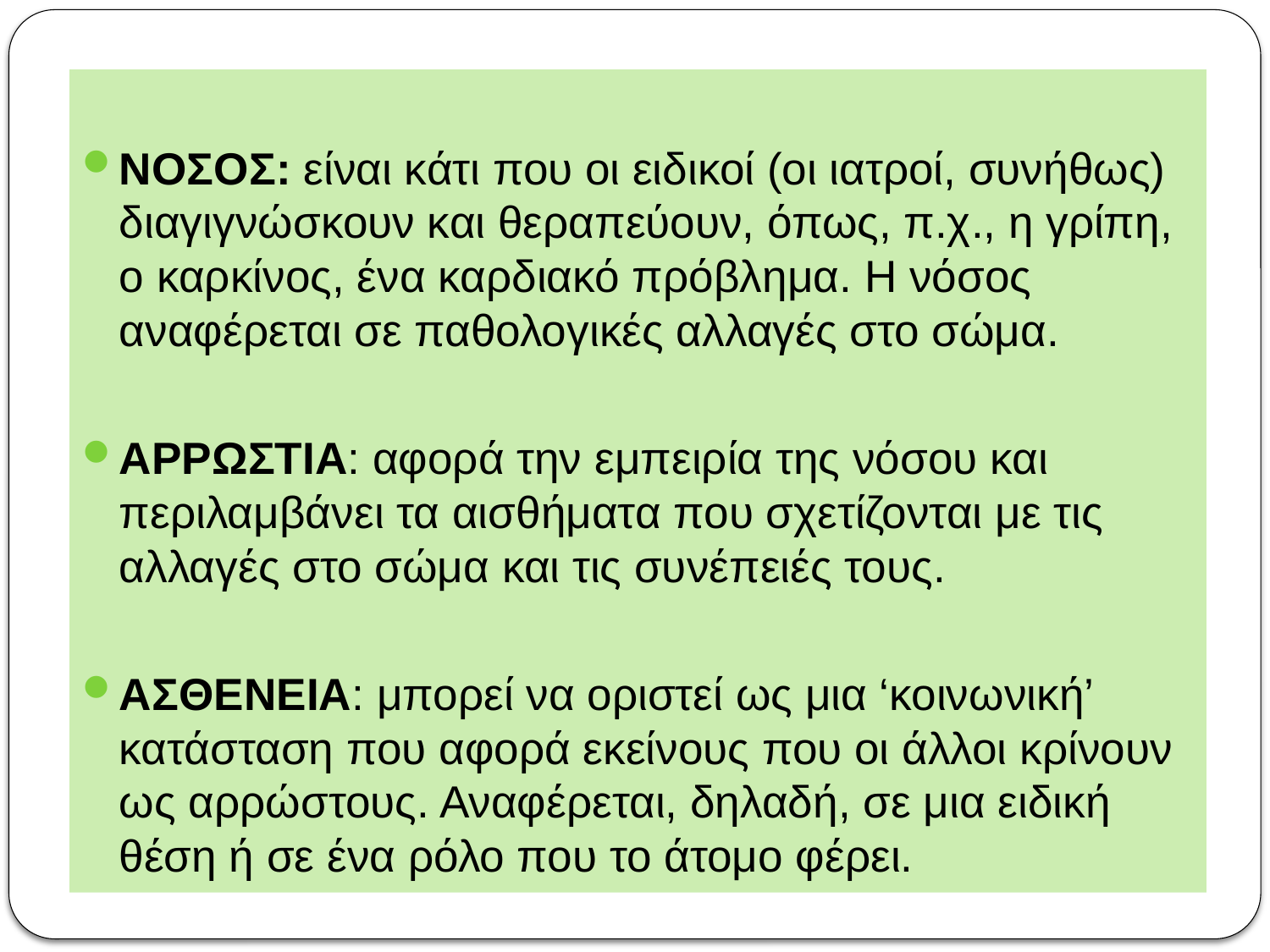

ΝΟΣΟΣ: είναι κάτι που οι ειδικοί (οι ιατροί, συνήθως) διαγιγνώσκουν και θεραπεύουν, όπως, π.χ., η γρίπη, ο καρκίνος, ένα καρδιακό πρόβλημα. Η νόσος αναφέρεται σε παθολογικές αλλαγές στο σώμα.

ΑΡΡΩΣΤΙΑ: αφορά την εμπειρία της νόσου και περιλαμβάνει τα αισθήματα που σχετίζονται με τις αλλαγές στο σώμα και τις συνέπειές τους.

ΑΣΘΕΝΕΙΑ: μπορεί να οριστεί ως μια ‘κοινωνική’ κατάσταση που αφορά εκείνους που οι άλλοι κρίνουν ως αρρώστους. Αναφέρεται, δηλαδή, σε μια ειδική θέση ή σε ένα ρόλο που το άτομο φέρει.